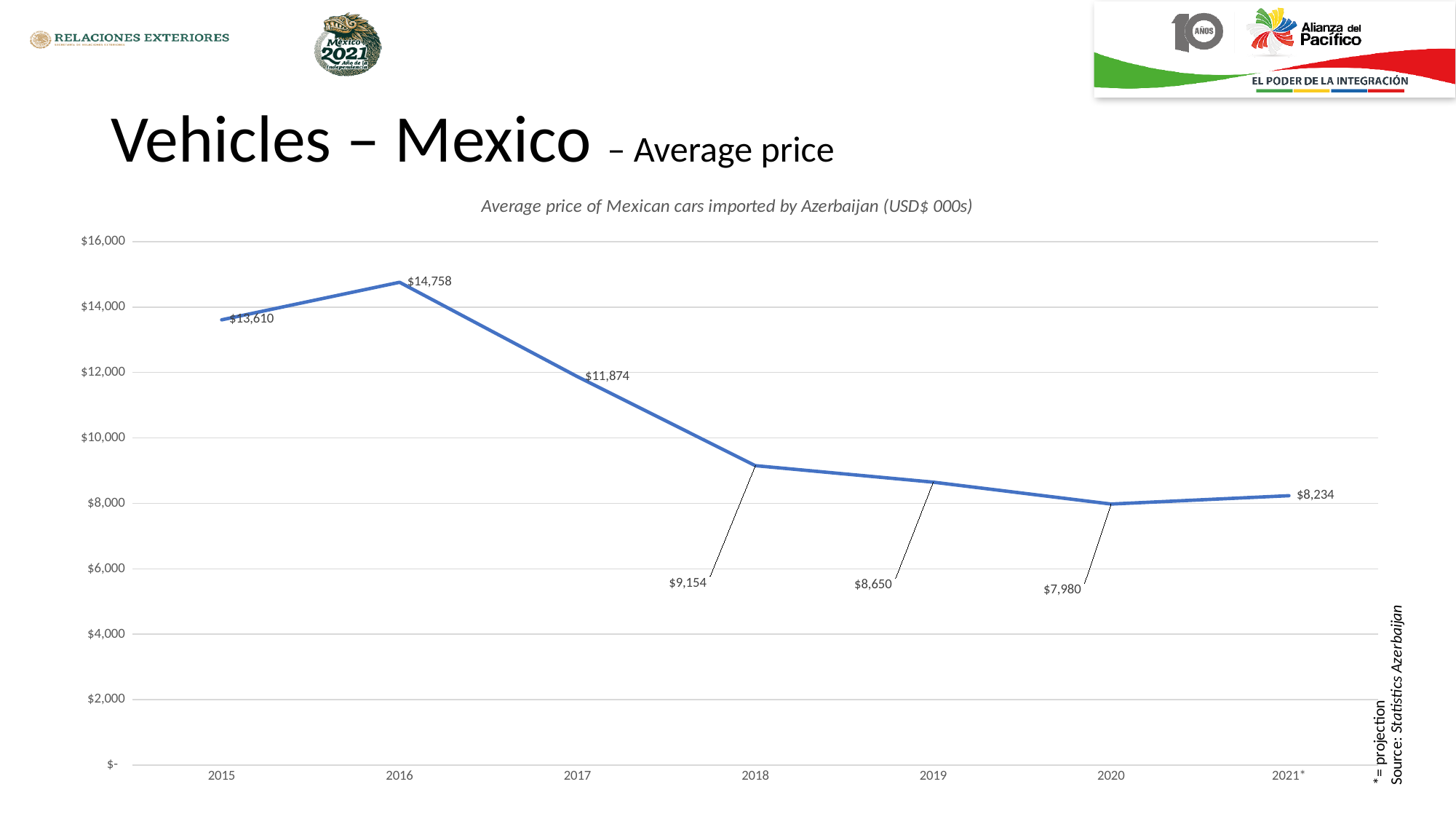

# Vehicles – Mexico – Average price

### Chart: Average price of Mexican cars imported by Azerbaijan (USD$ 000s)

| Category |  |
|---|---|
| 2015 | 13610.357142857141 |
| 2016 | 14758.0 |
| 2017 | 11873.770491803278 |
| 2018 | 9153.877192982456 |
| 2019 | 8650.306748466259 |
| 2020 | 7979.606440071557 |
| 2021* | 8234.154007333682 |